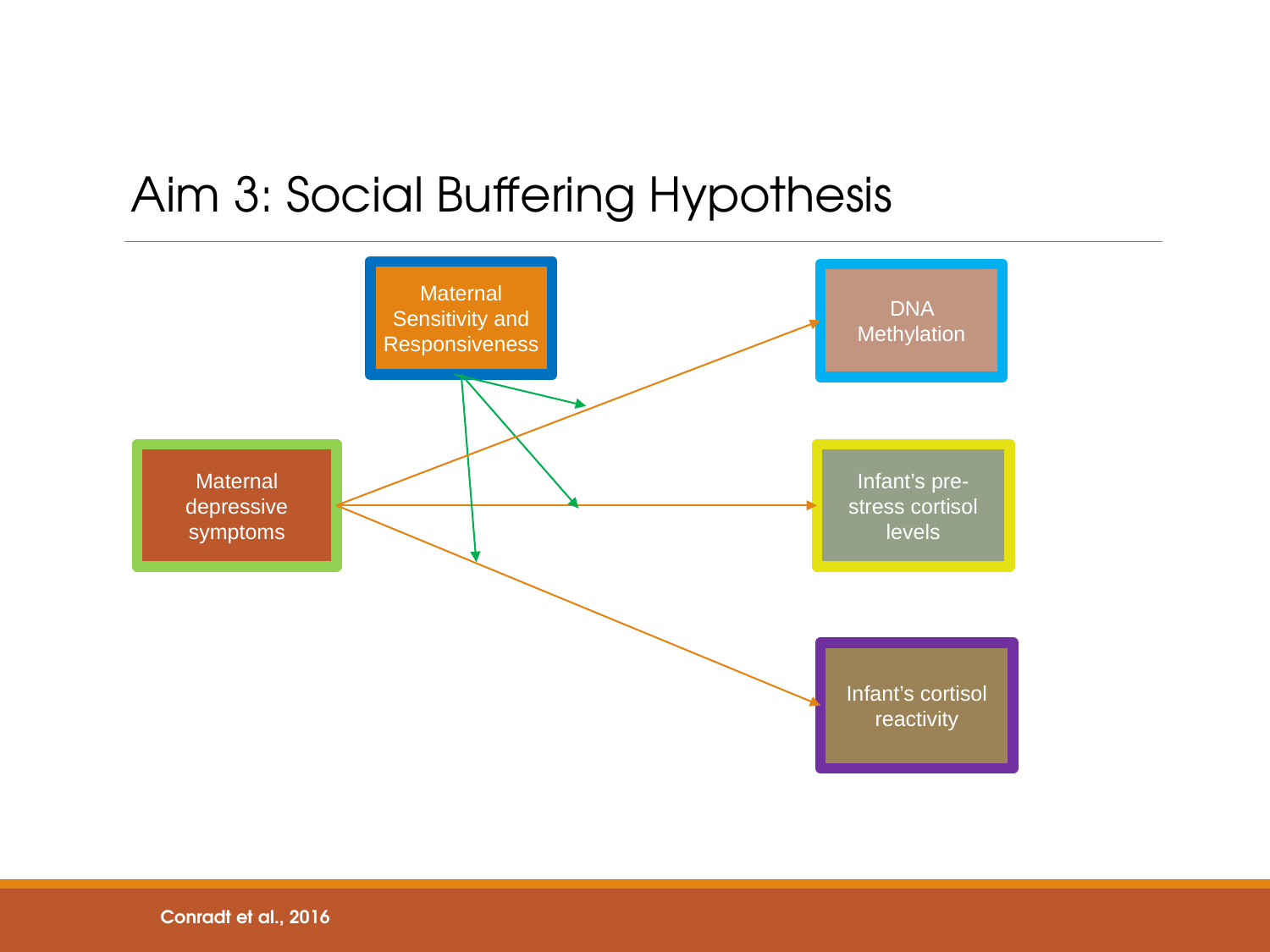

Aim 3: Social Buffering Hypothesis
Maternal Sensitivity and Responsiveness
DNA Methylation
Maternal depressive symptoms
Infant’s pre-stress cortisol levels
Infant’s cortisol reactivity
Milrad
Conradt et al., 2016